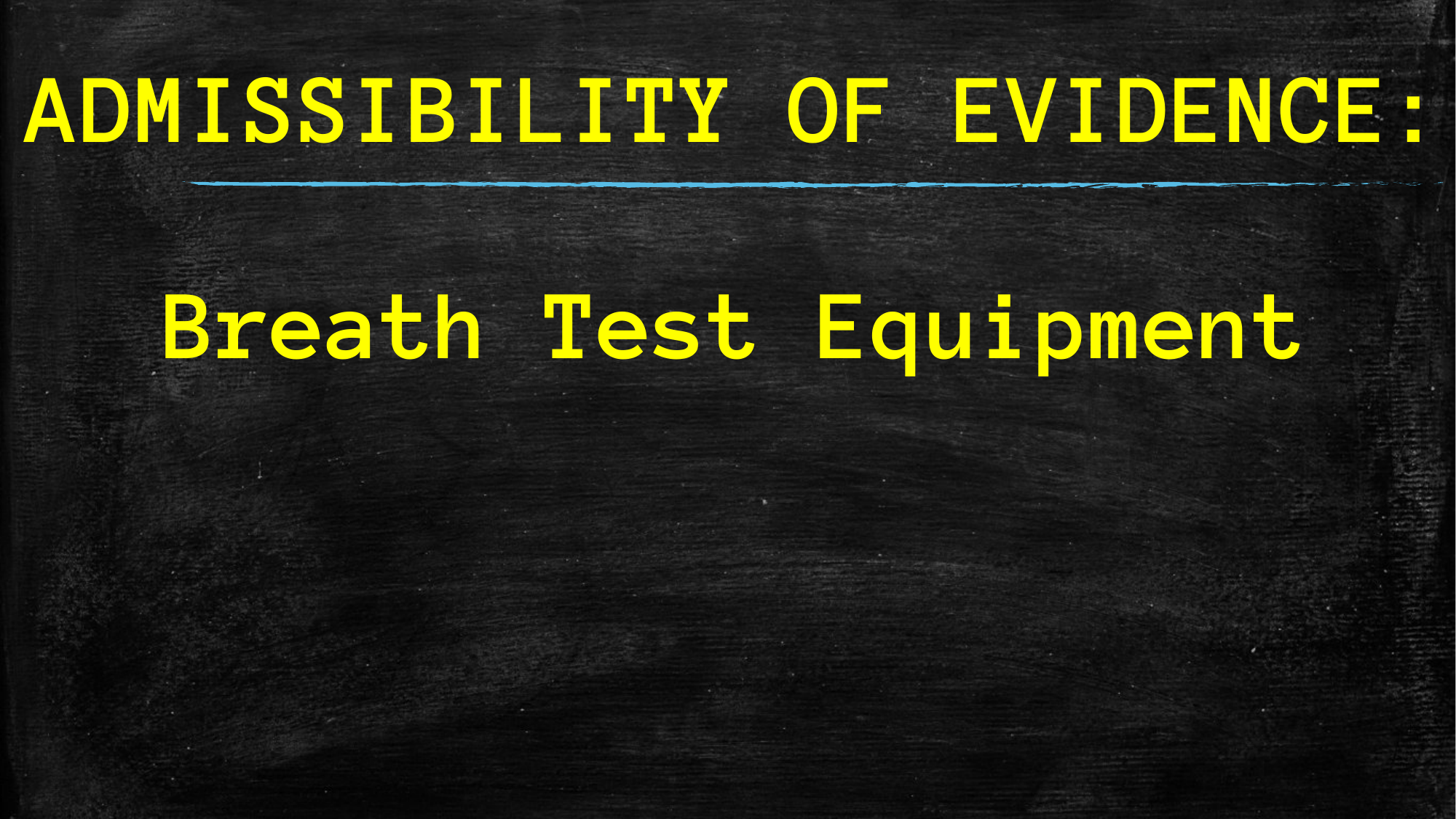

# ADMISSIBILITY OF EVIDENCE: Breath Test Equipment